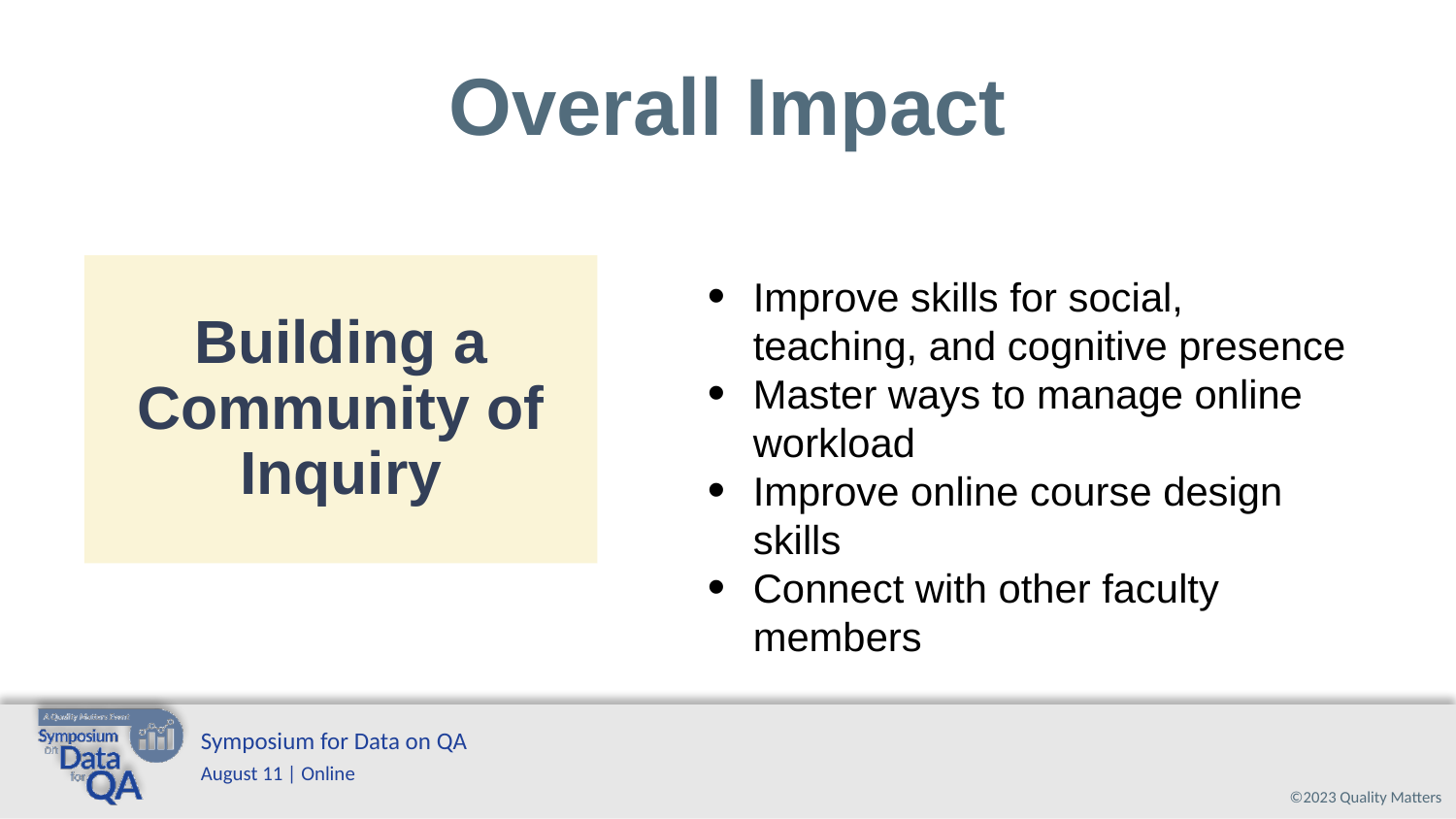

# Overall Impact
Building a Community of Inquiry
Improve skills for social, teaching, and cognitive presence
Master ways to manage online workload
Improve online course design skills
Connect with other faculty members